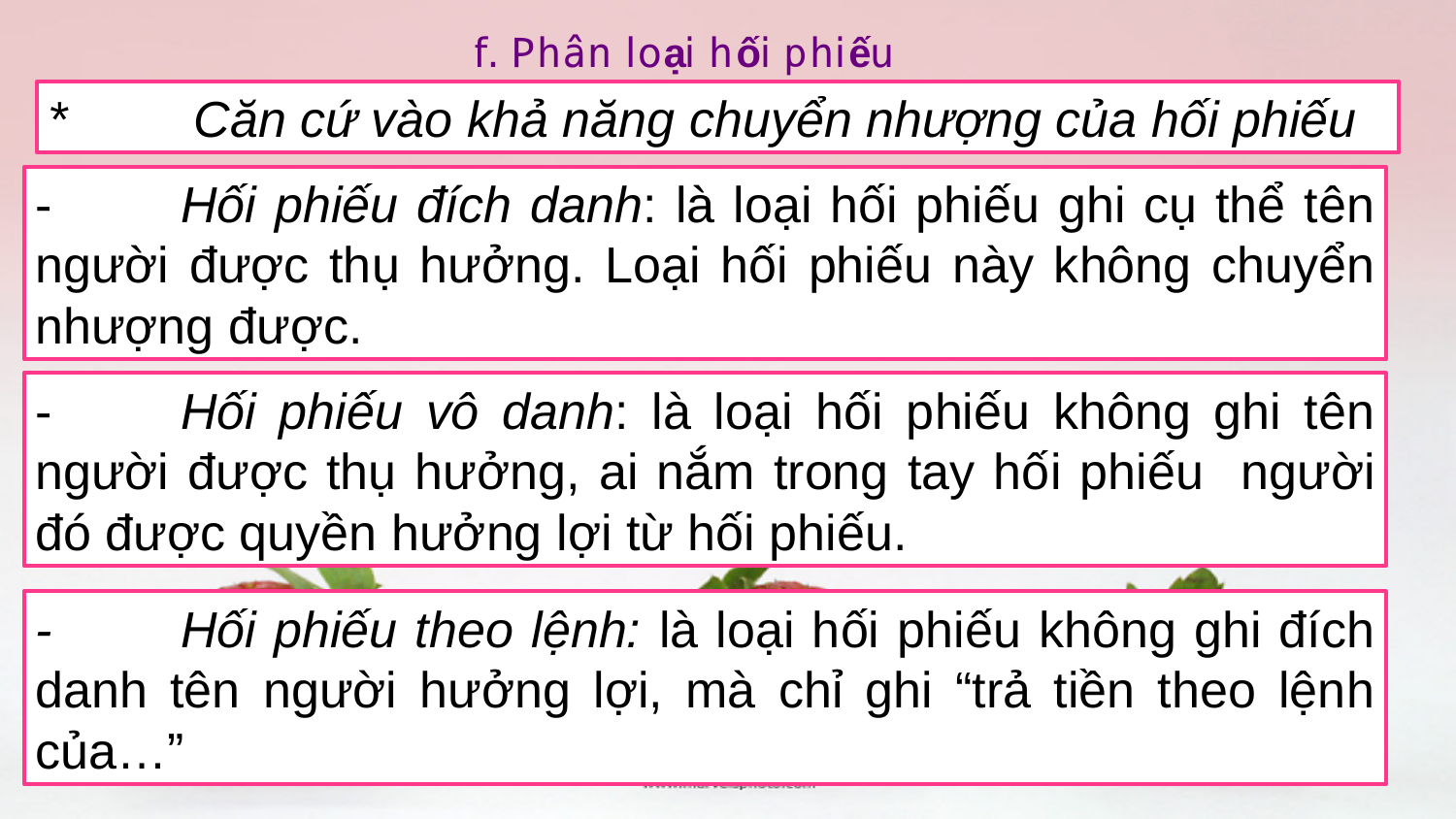

f. Phân loại hối phiếu
*	Căn cứ vào khả năng chuyển nhượng của hối phiếu
-	Hối phiếu đích danh: là loại hối phiếu ghi cụ thể tên người được thụ hưởng. Loại hối phiếu này không chuyển nhượng được.
-	Hối phiếu vô danh: là loại hối phiếu không ghi tên người được thụ hưởng, ai nắm trong tay hối phiếu  người đó được quyền hưởng lợi từ hối phiếu.
-	Hối phiếu theo lệnh: là loại hối phiếu không ghi đích danh tên người hưởng lợi, mà chỉ ghi “trả tiền theo lệnh của…”